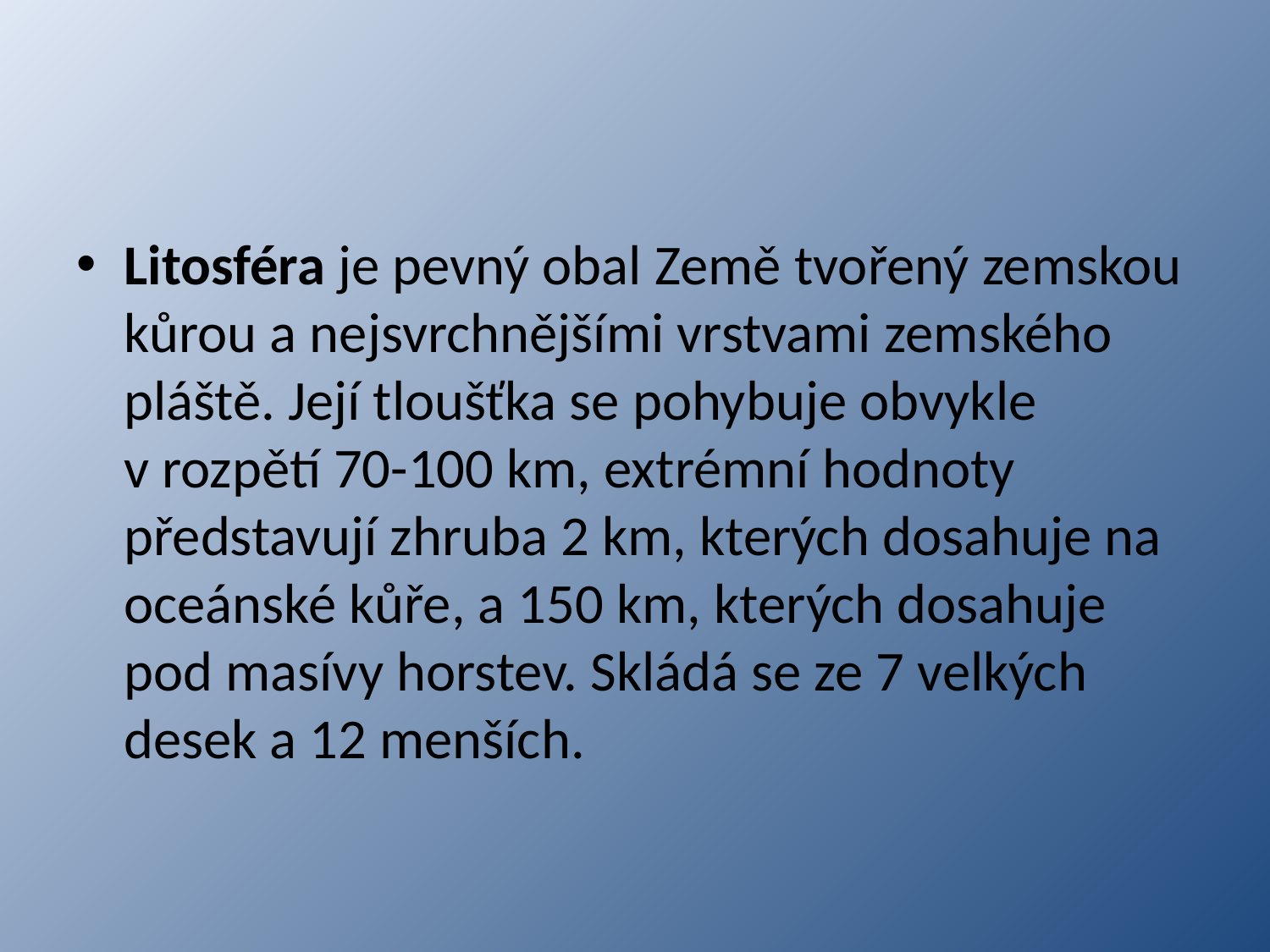

#
Litosféra je pevný obal Země tvořený zemskou kůrou a nejsvrchnějšími vrstvami zemského pláště. Její tloušťka se pohybuje obvykle v rozpětí 70-100 km, extrémní hodnoty představují zhruba 2 km, kterých dosahuje na oceánské kůře, a 150 km, kterých dosahuje pod masívy horstev. Skládá se ze 7 velkých desek a 12 menších.